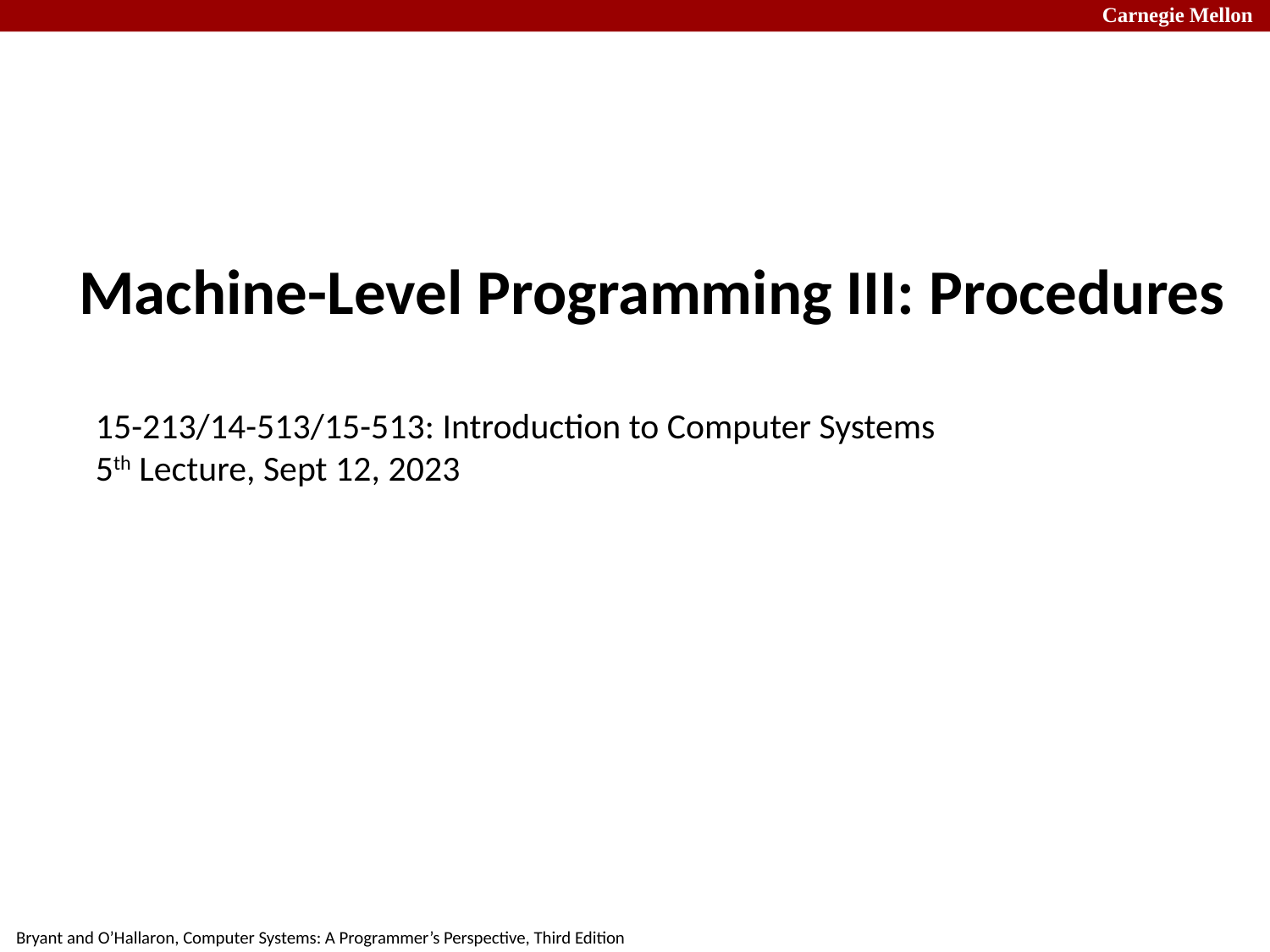

# Machine-Level Programming III: Procedures 15-213/14-513/15-513: Introduction to Computer Systems 5th Lecture, Sept 12, 2023